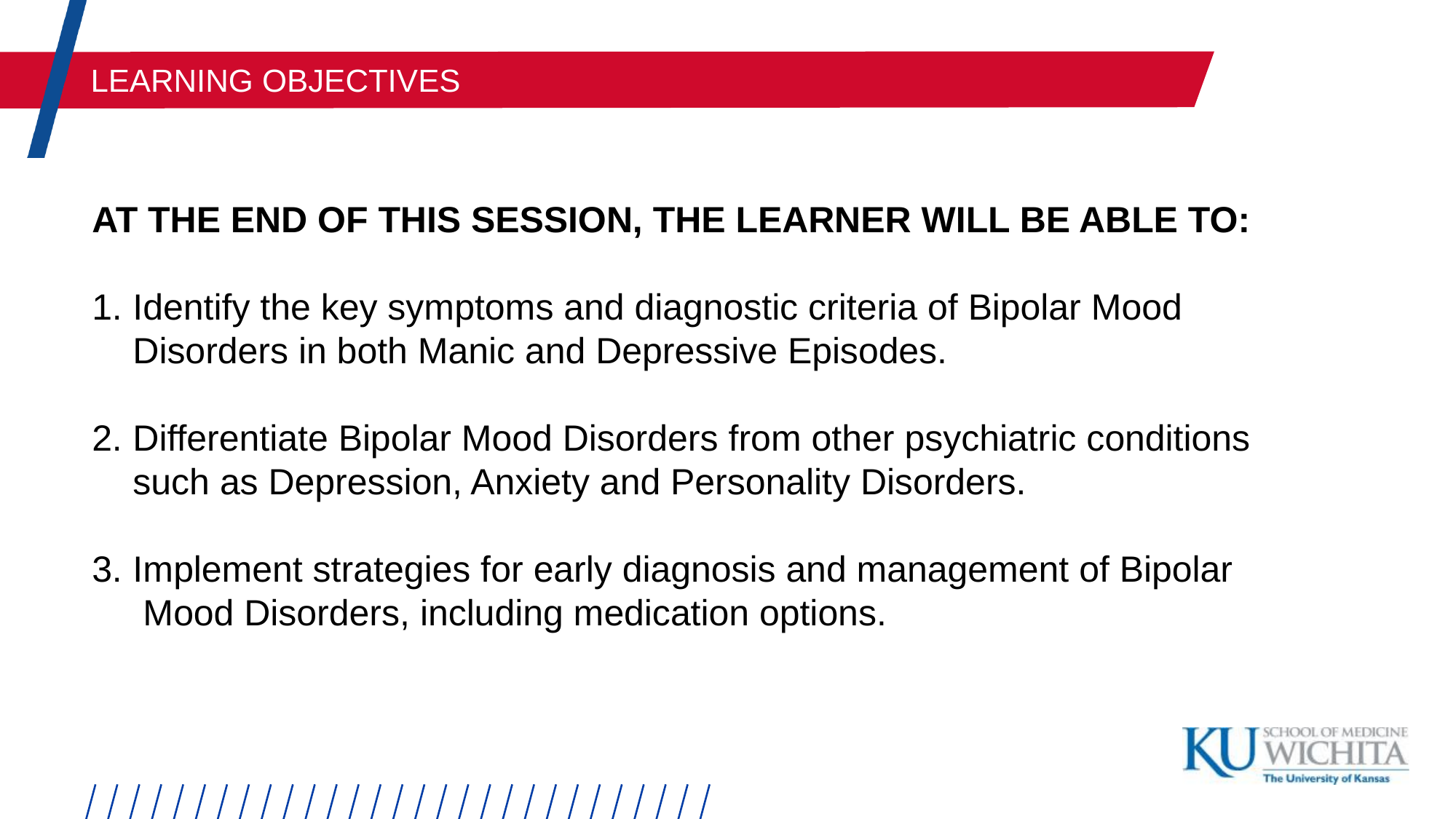

LEARNING OBJECTIVES
AT THE END OF THIS SESSION, THE LEARNER WILL BE ABLE TO:

Identify the key symptoms and diagnostic criteria of Bipolar Mood   Disorders in both Manic and Depressive Episodes.

Differentiate Bipolar Mood Disorders from other psychiatric conditions such as Depression, Anxiety and Personality Disorders.

Implement strategies for early diagnosis and management of Bipolar       Mood Disorders, including medication options.